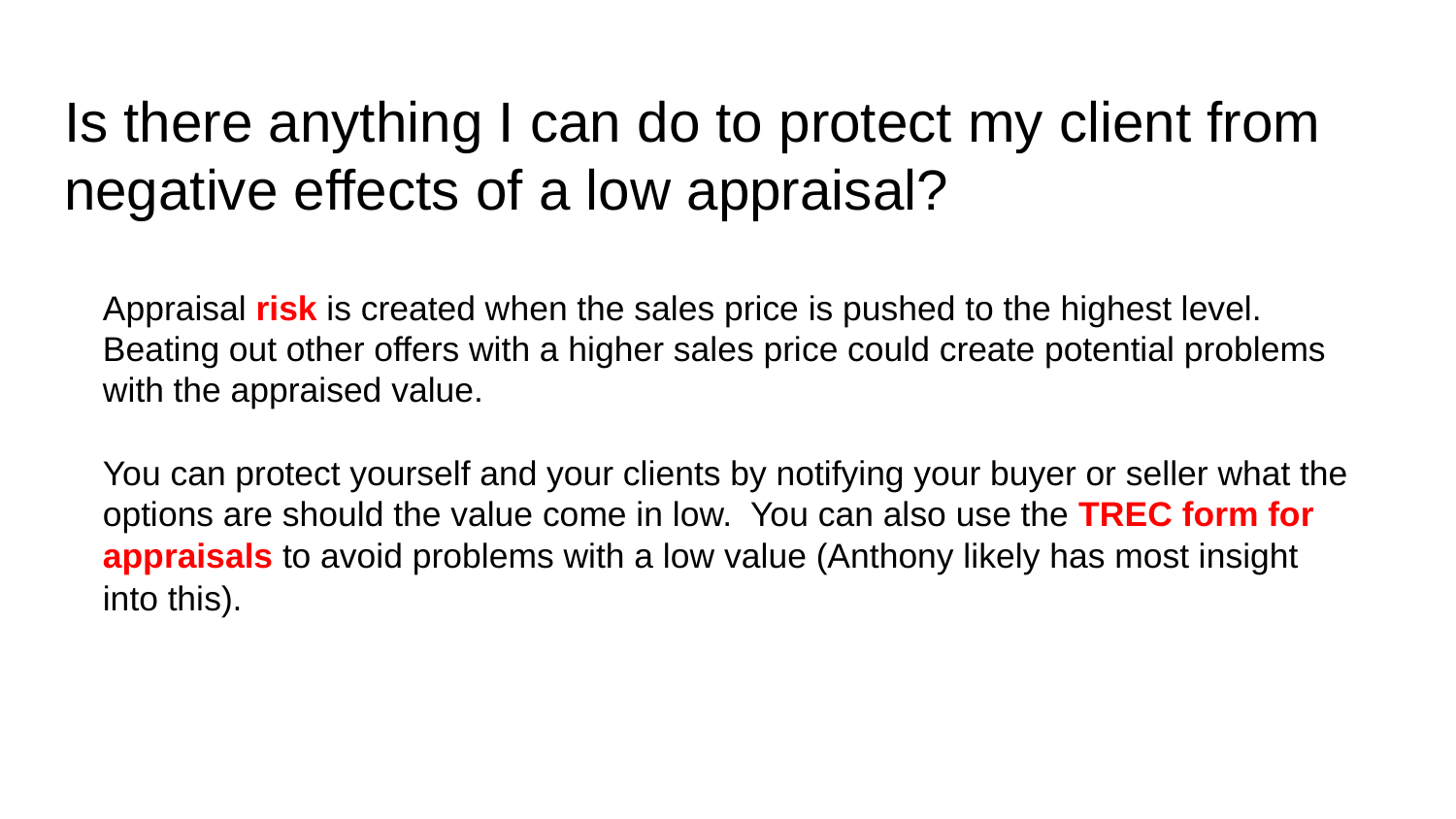

# Is there anything I can do to protect my client from negative effects of a low appraisal?
Appraisal risk is created when the sales price is pushed to the highest level.  Beating out other offers with a higher sales price could create potential problems with the appraised value.

You can protect yourself and your clients by notifying your buyer or seller what the options are should the value come in low.  You can also use the TREC form for appraisals to avoid problems with a low value (Anthony likely has most insight into this).